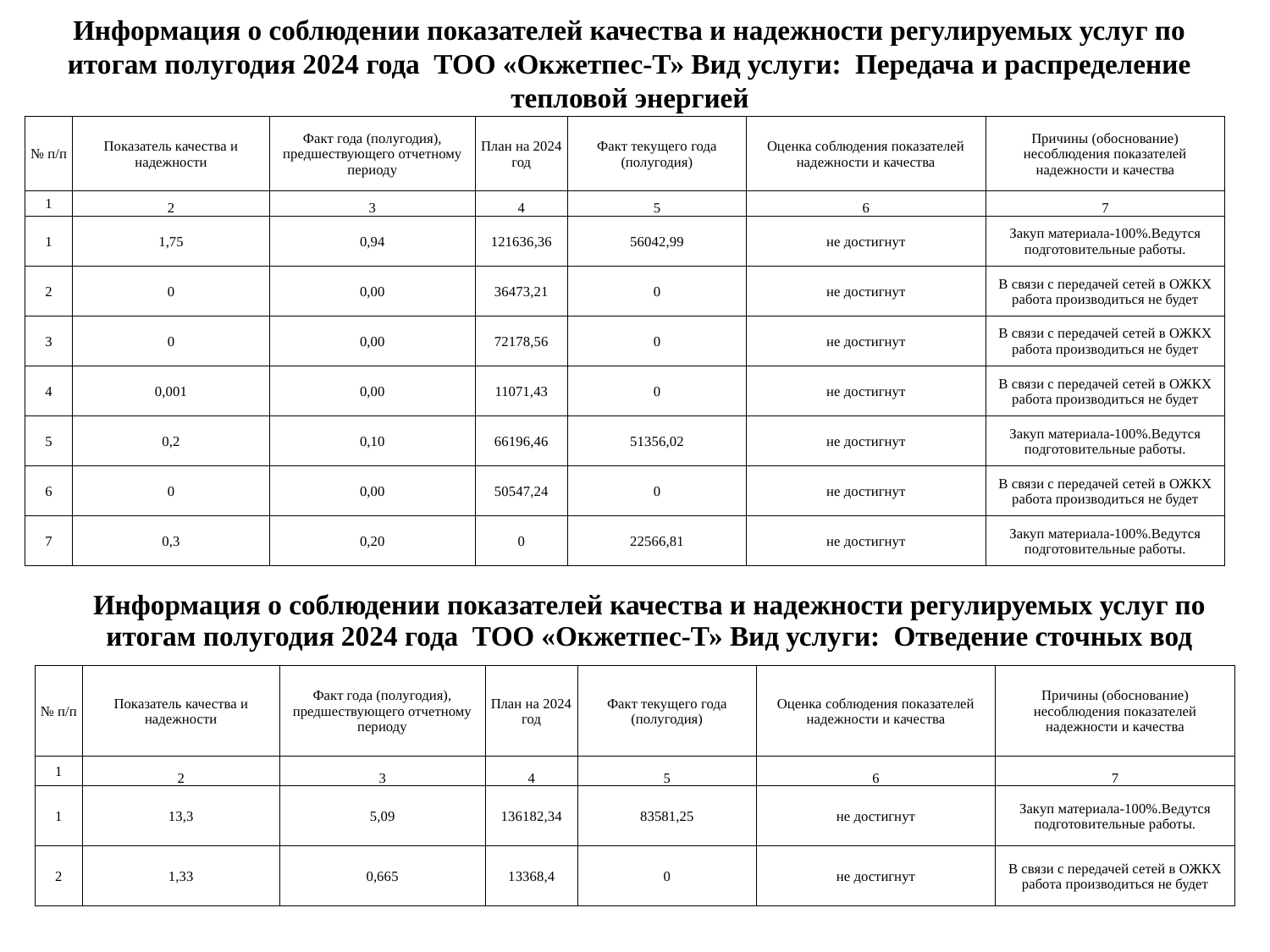

# Информация о соблюдении показателей качества и надежности регулируемых услуг по итогам полугодия 2024 года  ТОО «Окжетпес-Т» Вид услуги:  Передача и распределение тепловой энергией
| № п/п | Показатель качества и надежности | Факт года (полугодия), предшествующего отчетному периоду | План на 2024 год | Факт текущего года (полугодия) | Оценка соблюдения показателей надежности и качества | Причины (обоснование) несоблюдения показателей надежности и качества |
| --- | --- | --- | --- | --- | --- | --- |
| 1 | 2 | 3 | 4 | 5 | 6 | 7 |
| 1 | 1,75 | 0,94 | 121636,36 | 56042,99 | не достигнут | Закуп материала-100%.Ведутся подготовительные работы. |
| 2 | 0 | 0,00 | 36473,21 | 0 | не достигнут | В связи с передачей сетей в ОЖКХ работа производиться не будет |
| 3 | 0 | 0,00 | 72178,56 | 0 | не достигнут | В связи с передачей сетей в ОЖКХ работа производиться не будет |
| 4 | 0,001 | 0,00 | 11071,43 | 0 | не достигнут | В связи с передачей сетей в ОЖКХ работа производиться не будет |
| 5 | 0,2 | 0,10 | 66196,46 | 51356,02 | не достигнут | Закуп материала-100%.Ведутся подготовительные работы. |
| 6 | 0 | 0,00 | 50547,24 | 0 | не достигнут | В связи с передачей сетей в ОЖКХ работа производиться не будет |
| 7 | 0,3 | 0,20 | 0 | 22566,81 | не достигнут | Закуп материала-100%.Ведутся подготовительные работы. |
Информация о соблюдении показателей качества и надежности регулируемых услуг по итогам полугодия 2024 года  ТОО «Окжетпес-Т» Вид услуги:  Отведение сточных вод
| № п/п | Показатель качества и надежности | Факт года (полугодия), предшествующего отчетному периоду | План на 2024 год | Факт текущего года (полугодия) | Оценка соблюдения показателей надежности и качества | Причины (обоснование) несоблюдения показателей надежности и качества |
| --- | --- | --- | --- | --- | --- | --- |
| 1 | 2 | 3 | 4 | 5 | 6 | 7 |
| 1 | 13,3 | 5,09 | 136182,34 | 83581,25 | не достигнут | Закуп материала-100%.Ведутся подготовительные работы. |
| 2 | 1,33 | 0,665 | 13368,4 | 0 | не достигнут | В связи с передачей сетей в ОЖКХ работа производиться не будет |